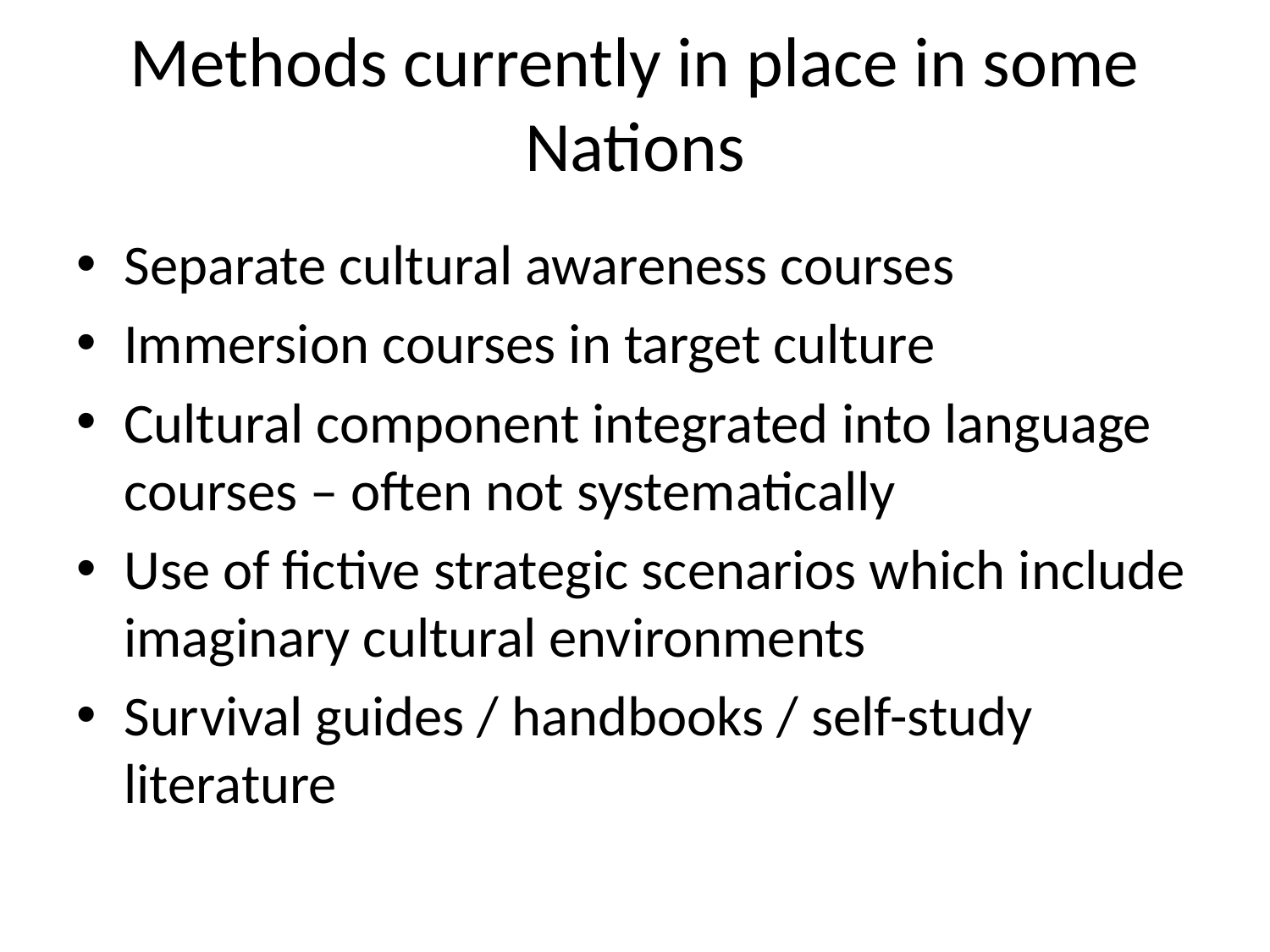

# Methods currently in place in some Nations
Separate cultural awareness courses
Immersion courses in target culture
Cultural component integrated into language courses – often not systematically
Use of fictive strategic scenarios which include imaginary cultural environments
Survival guides / handbooks / self-study literature